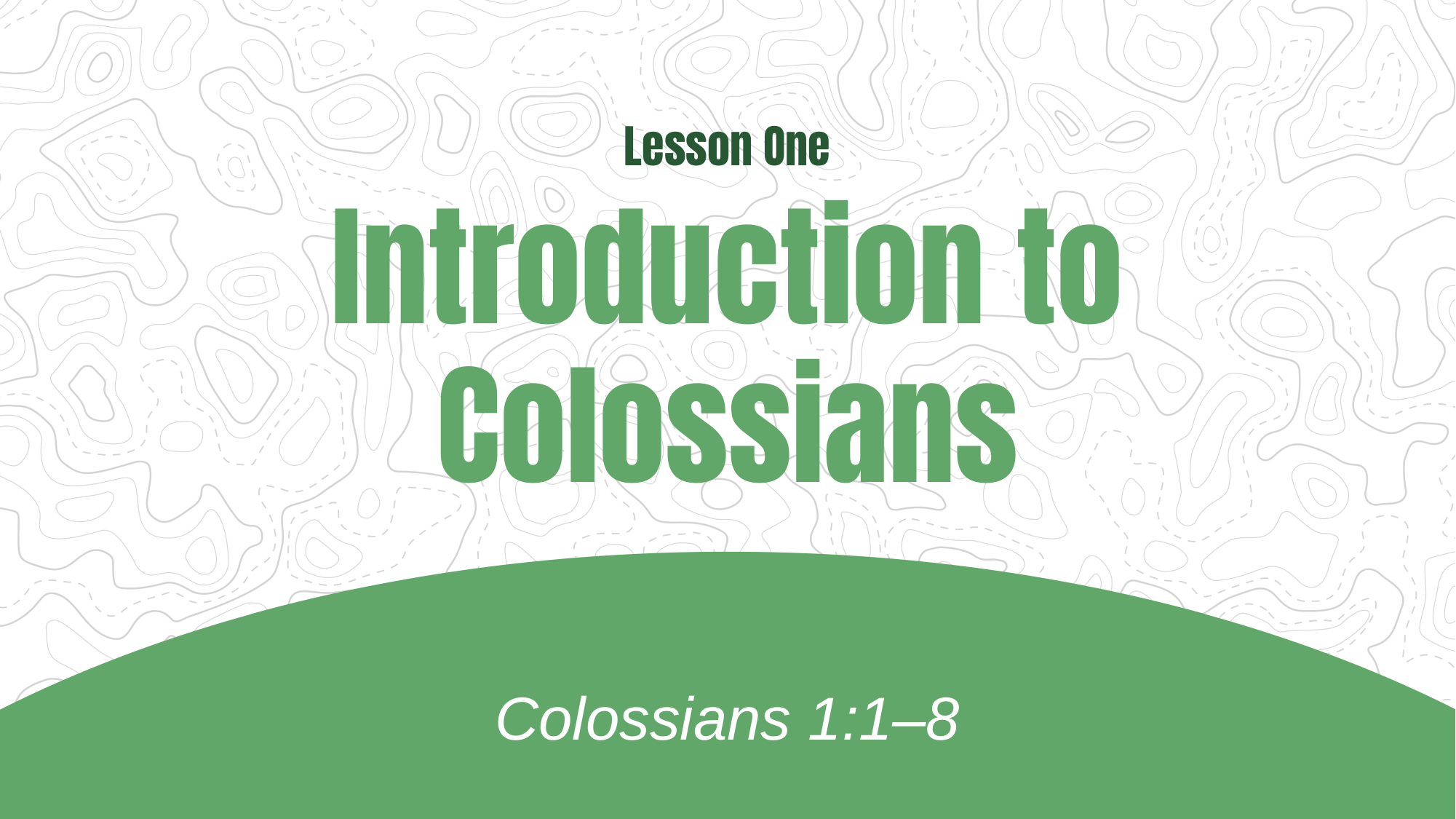

Lesson One
Introduction to
Colossians
Colossians 1:1–8